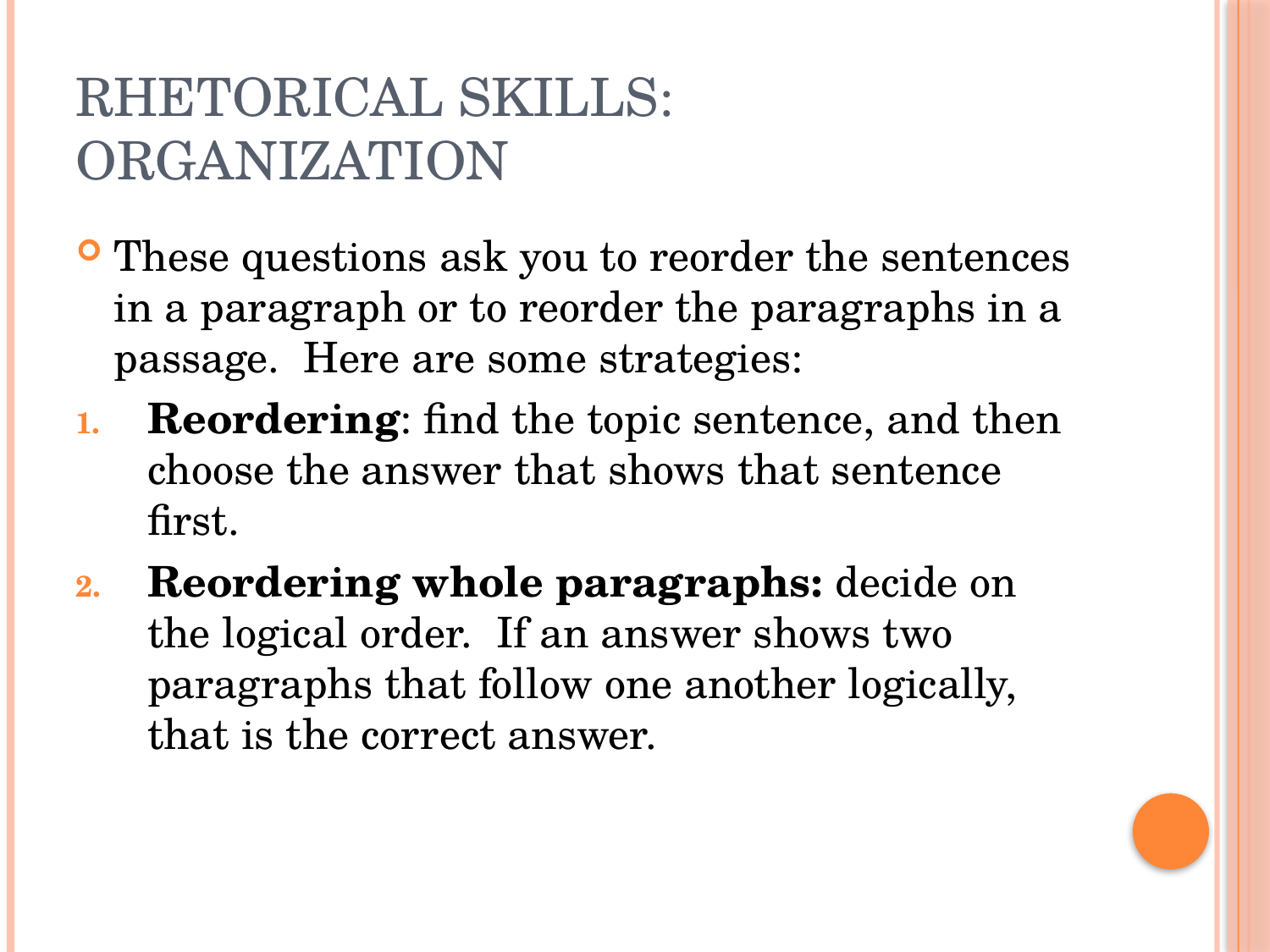

# Rhetorical Skills: Organization
These questions ask you to reorder the sentences in a paragraph or to reorder the paragraphs in a passage.  Here are some strategies:
Reordering: find the topic sentence, and then choose the answer that shows that sentence first.
Reordering whole paragraphs: decide on the logical order.  If an answer shows two paragraphs that follow one another logically, that is the correct answer.